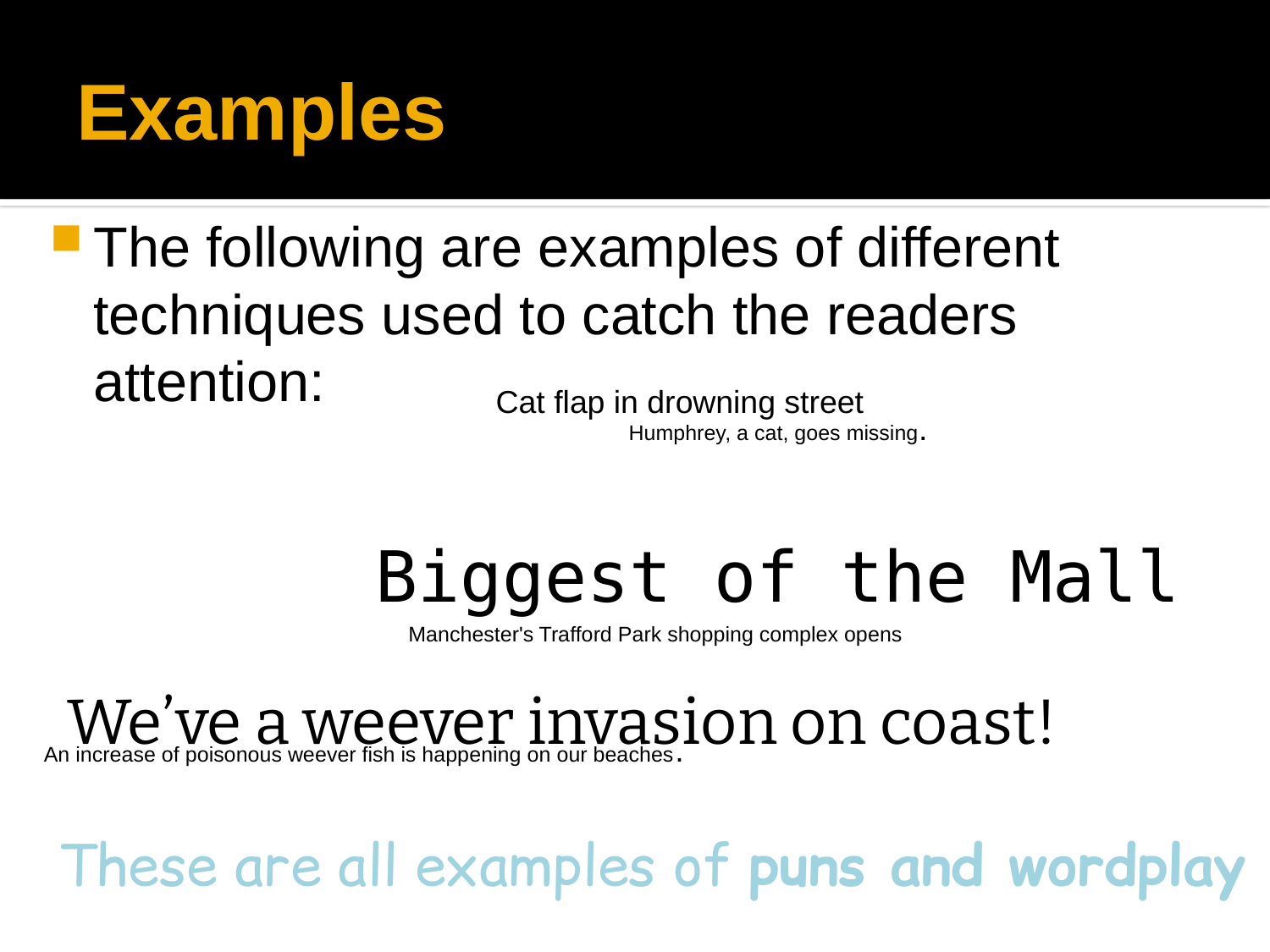

# Examples
The following are examples of different techniques used to catch the readers attention:
Cat flap in drowning street
Humphrey, a cat, goes missing.
Biggest of the Mall
Manchester's Trafford Park shopping complex opens
We’ve a weever invasion on coast!
An increase of poisonous weever fish is happening on our beaches.
These are all examples of puns and wordplay